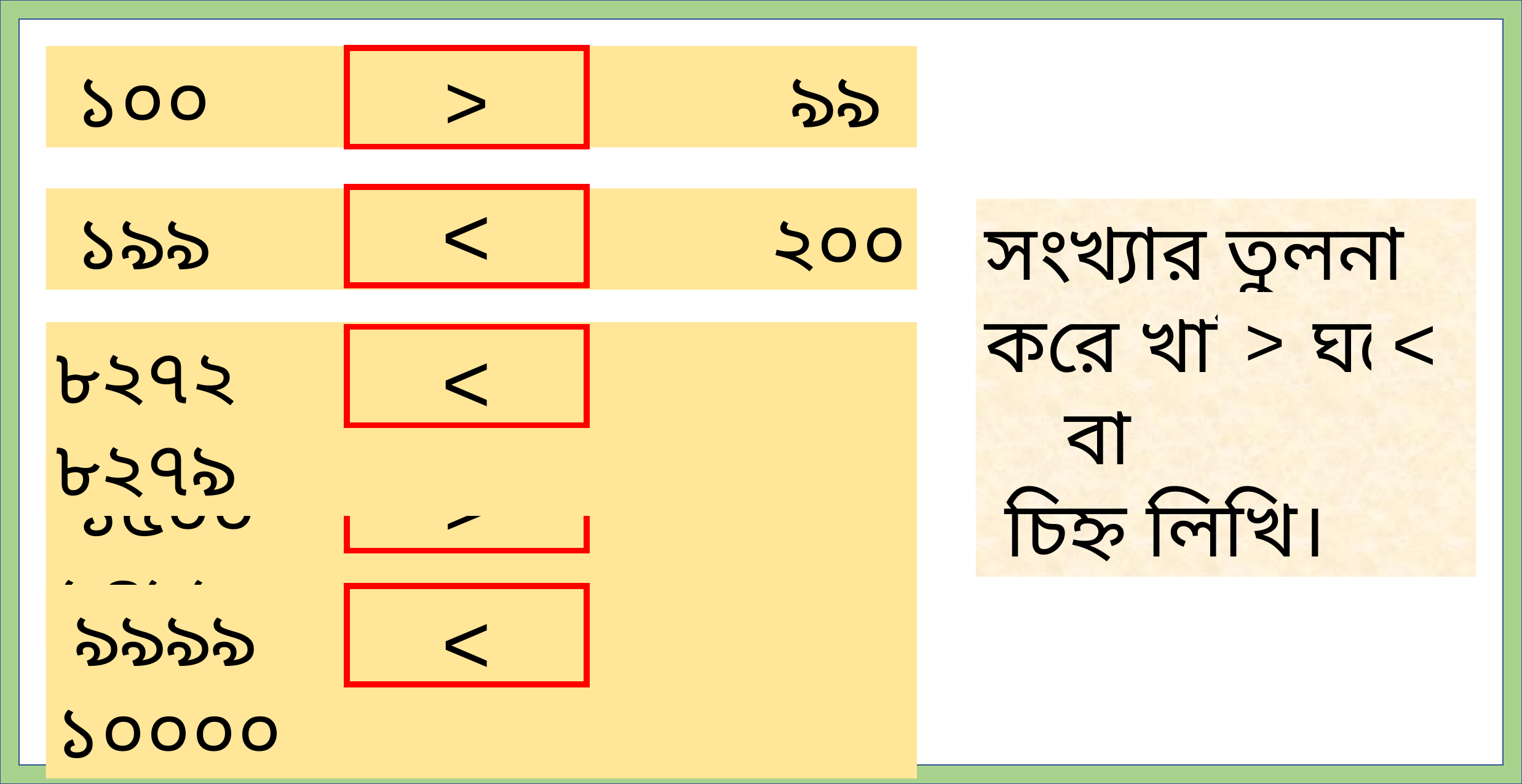

১০০                             ৯৯

>
<

 ১৯৯                            ২০০
সংখ্যার তুলনা করে খালি ঘরে      বা
 চিহ্ন লিখি।
<
>
৮২৭২                         ৮২৭৯

<

 ১৫০০                         ১৪৯৯
>
<
 ৯৯৯৯                       ১০০০০